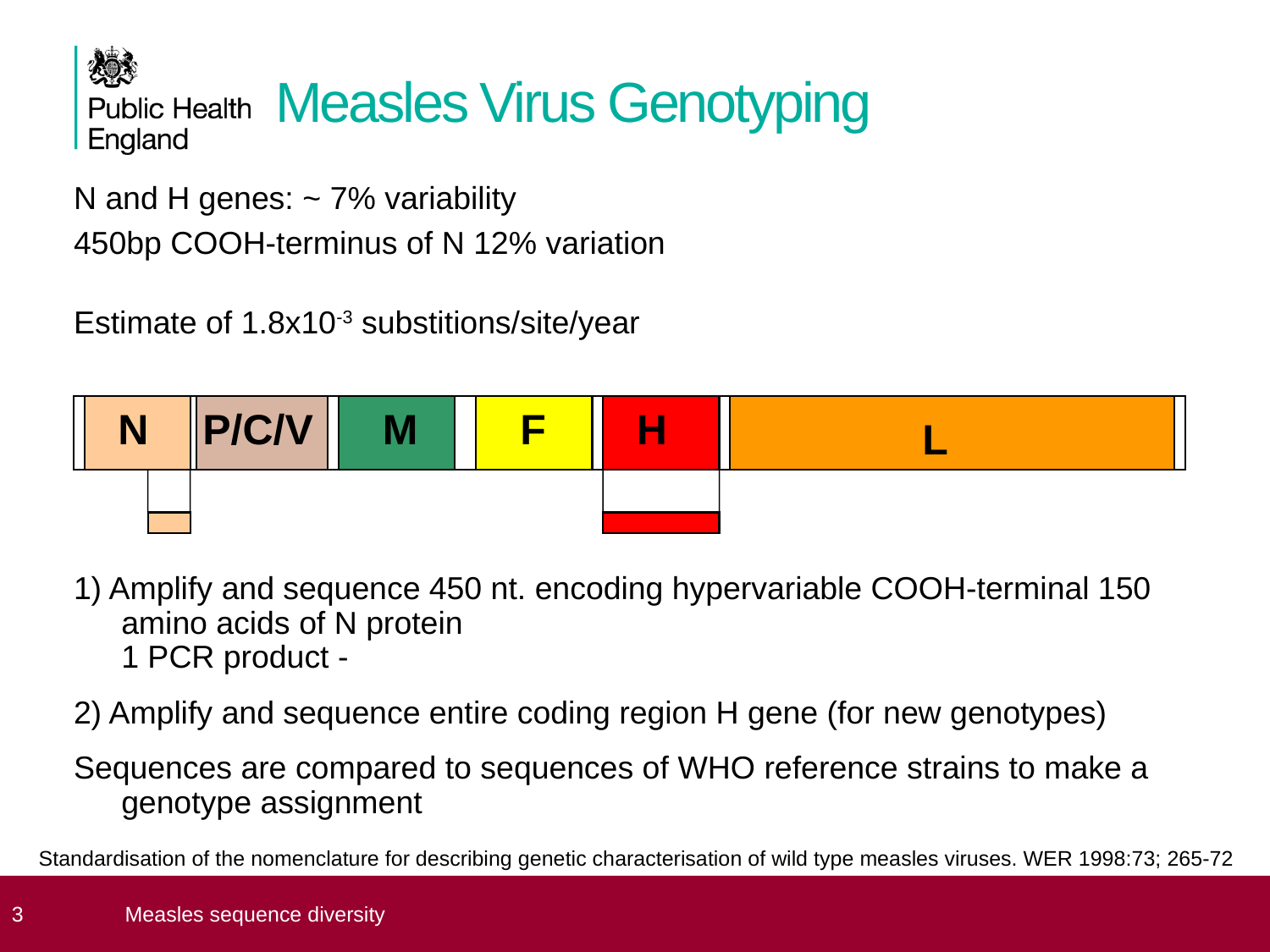

# Measles Virus Genotyping
N and H genes: ~ 7% variability
450bp COOH-terminus of N 12% variation
Estimate of 1.8x10-3 substitions/site/year

1) Amplify and sequence 450 nt. encoding hypervariable COOH-terminal 150 amino acids of N protein
1 PCR product -
2) Amplify and sequence entire coding region H gene (for new genotypes)
Sequences are compared to sequences of WHO reference strains to make a genotype assignment

N

P/C/V

M

F

H

L
2%

Standardisation of the nomenclature for describing genetic characterisation of wild type measles viruses. WER 1998:73; 265-72

  3
Measles sequence diversity